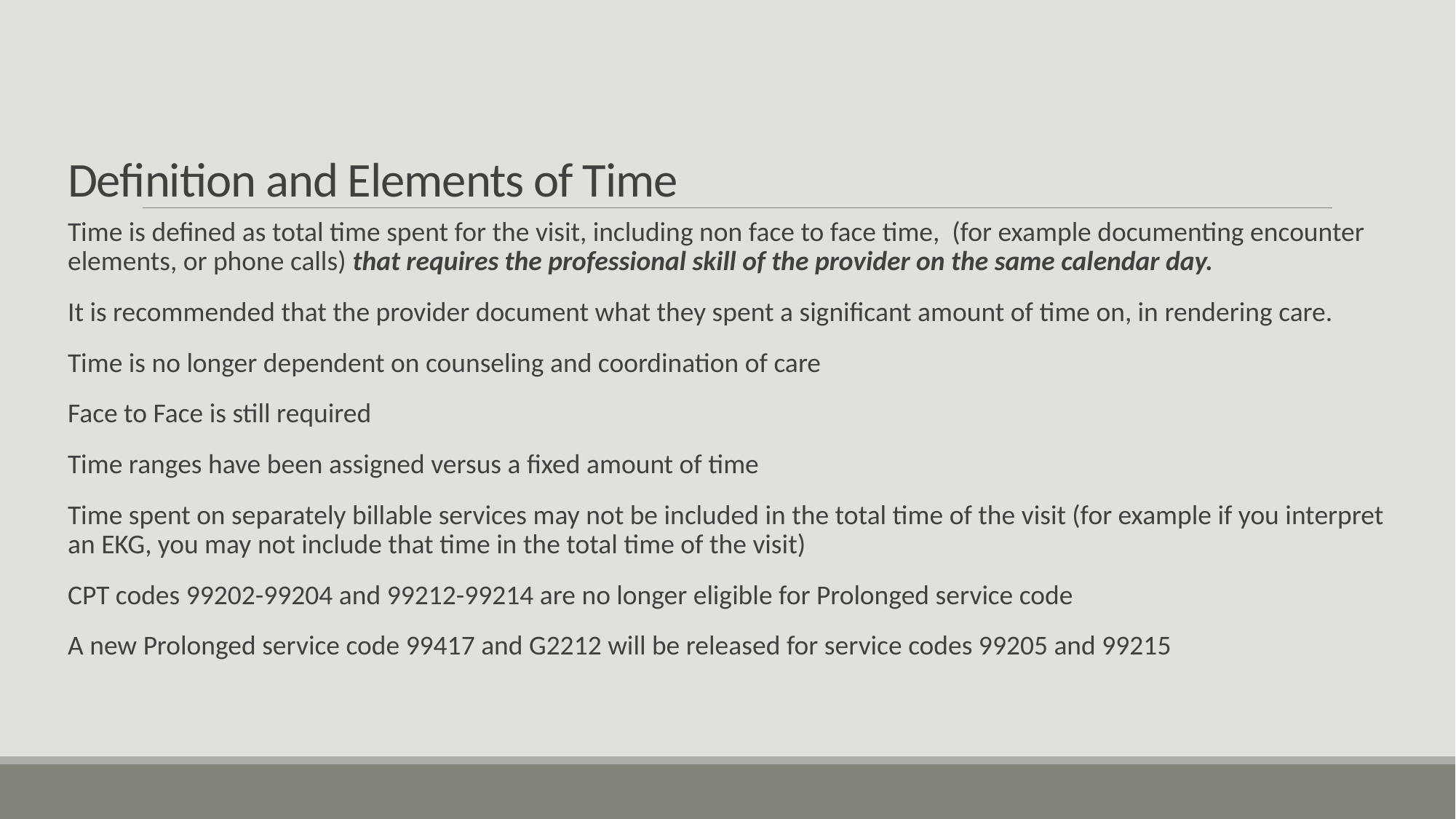

# Definition and Elements of Time
Time is defined as total time spent for the visit, including non face to face time,  (for example documenting encounter elements, or phone calls) that requires the professional skill of the provider on the same calendar day.
It is recommended that the provider document what they spent a significant amount of time on, in rendering care.
Time is no longer dependent on counseling and coordination of care
Face to Face is still required
Time ranges have been assigned versus a fixed amount of time
Time spent on separately billable services may not be included in the total time of the visit (for example if you interpret an EKG, you may not include that time in the total time of the visit)
CPT codes 99202-99204 and 99212-99214 are no longer eligible for Prolonged service code
A new Prolonged service code 99417 and G2212 will be released for service codes 99205 and 99215